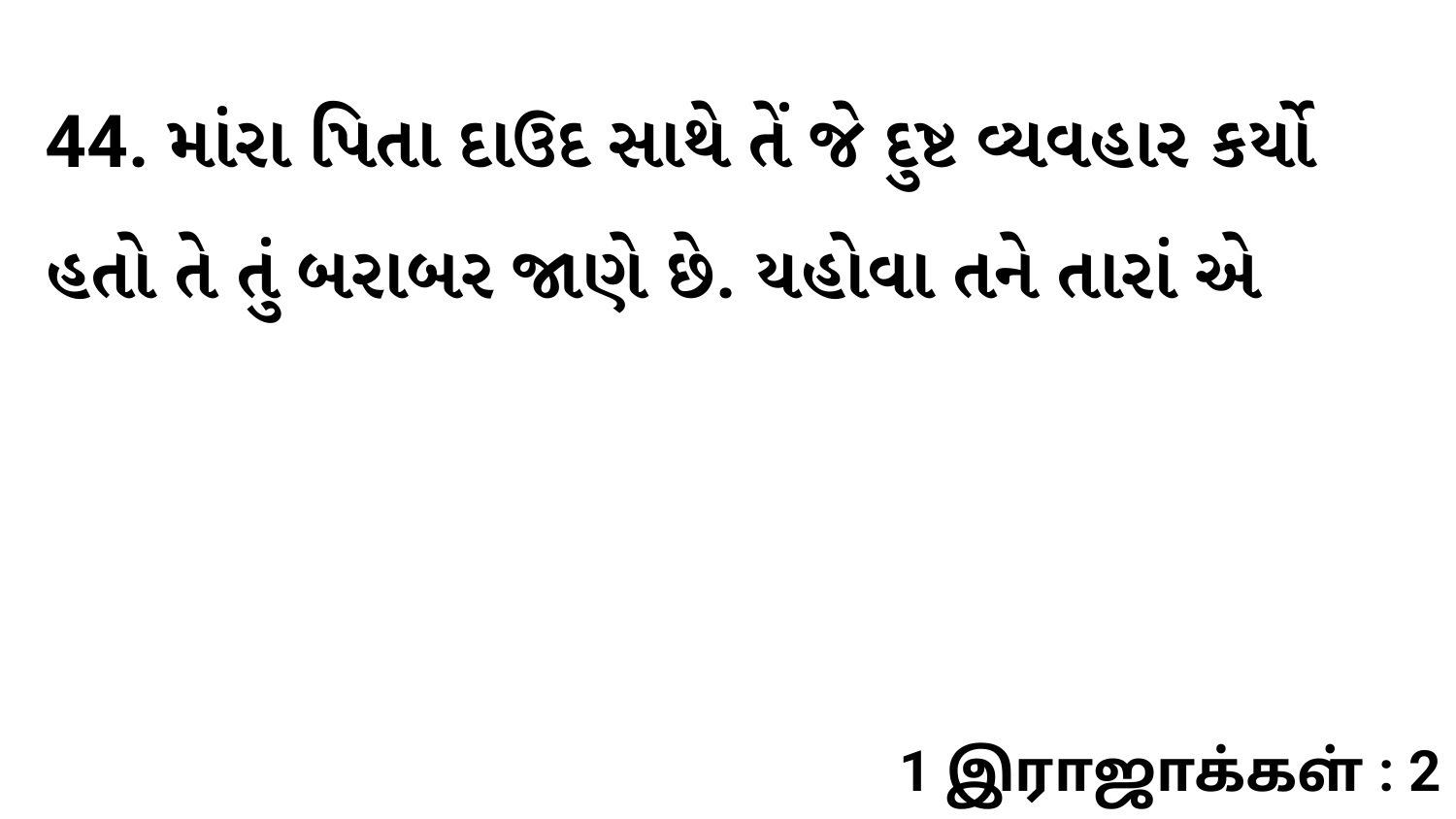

44. માંરા પિતા દાઉદ સાથે તેં જે દુષ્ટ વ્યવહાર કર્યો હતો તે તું બરાબર જાણે છે. યહોવા તને તારાં એ
1 இராஜாக்கள் : 2